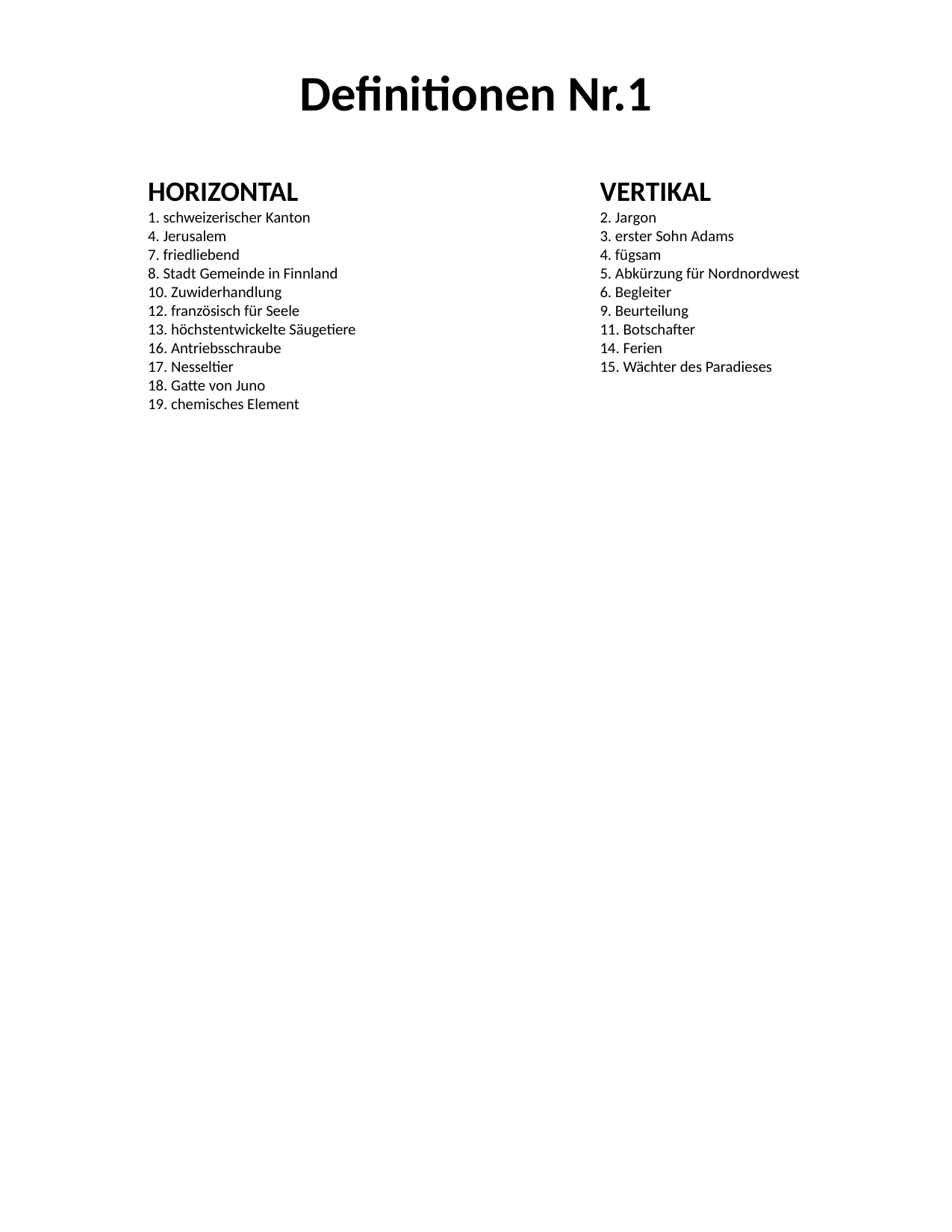

#
Definitionen Nr.1
HORIZONTAL
1. schweizerischer Kanton
4. Jerusalem
7. friedliebend
8. Stadt Gemeinde in Finnland
10. Zuwiderhandlung
12. französisch für Seele
13. höchstentwickelte Säugetiere
16. Antriebsschraube
17. Nesseltier
18. Gatte von Juno
19. chemisches Element
VERTIKAL
2. Jargon
3. erster Sohn Adams
4. fügsam
5. Abkürzung für Nordnordwest
6. Begleiter
9. Beurteilung
11. Botschafter
14. Ferien
15. Wächter des Paradieses